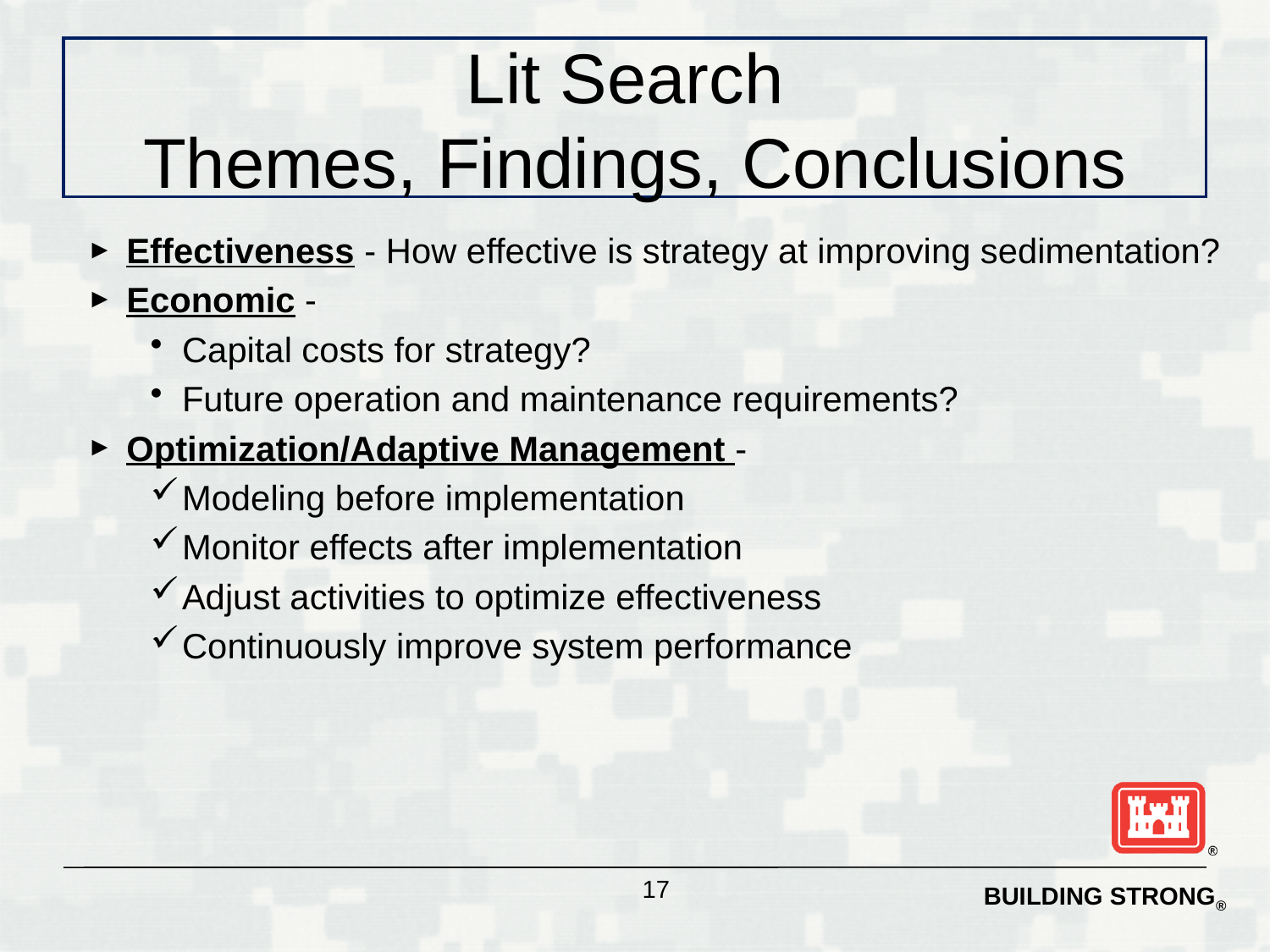

Lit Search
Themes, Findings, Conclusions
Effectiveness - How effective is strategy at improving sedimentation?
Economic -
Capital costs for strategy?
Future operation and maintenance requirements?
Optimization/Adaptive Management -
Modeling before implementation
Monitor effects after implementation
Adjust activities to optimize effectiveness
Continuously improve system performance

17